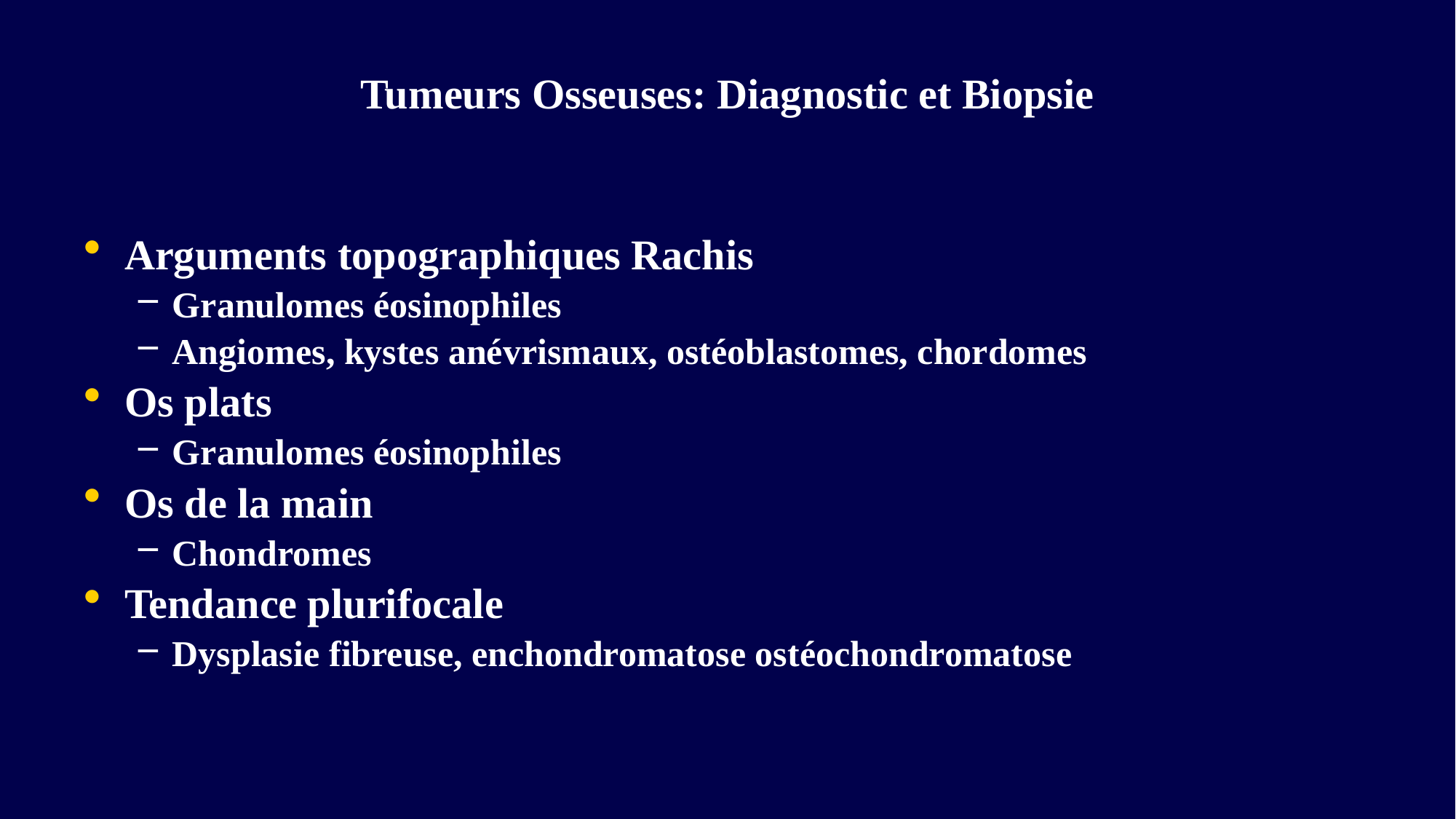

# Tumeurs Osseuses: Diagnostic et Biopsie
Arguments topographiques Rachis
Granulomes éosinophiles
Angiomes, kystes anévrismaux, ostéoblastomes, chordomes
Os plats
Granulomes éosinophiles
Os de la main
Chondromes
Tendance plurifocale
Dysplasie fibreuse, enchondromatose ostéochondromatose